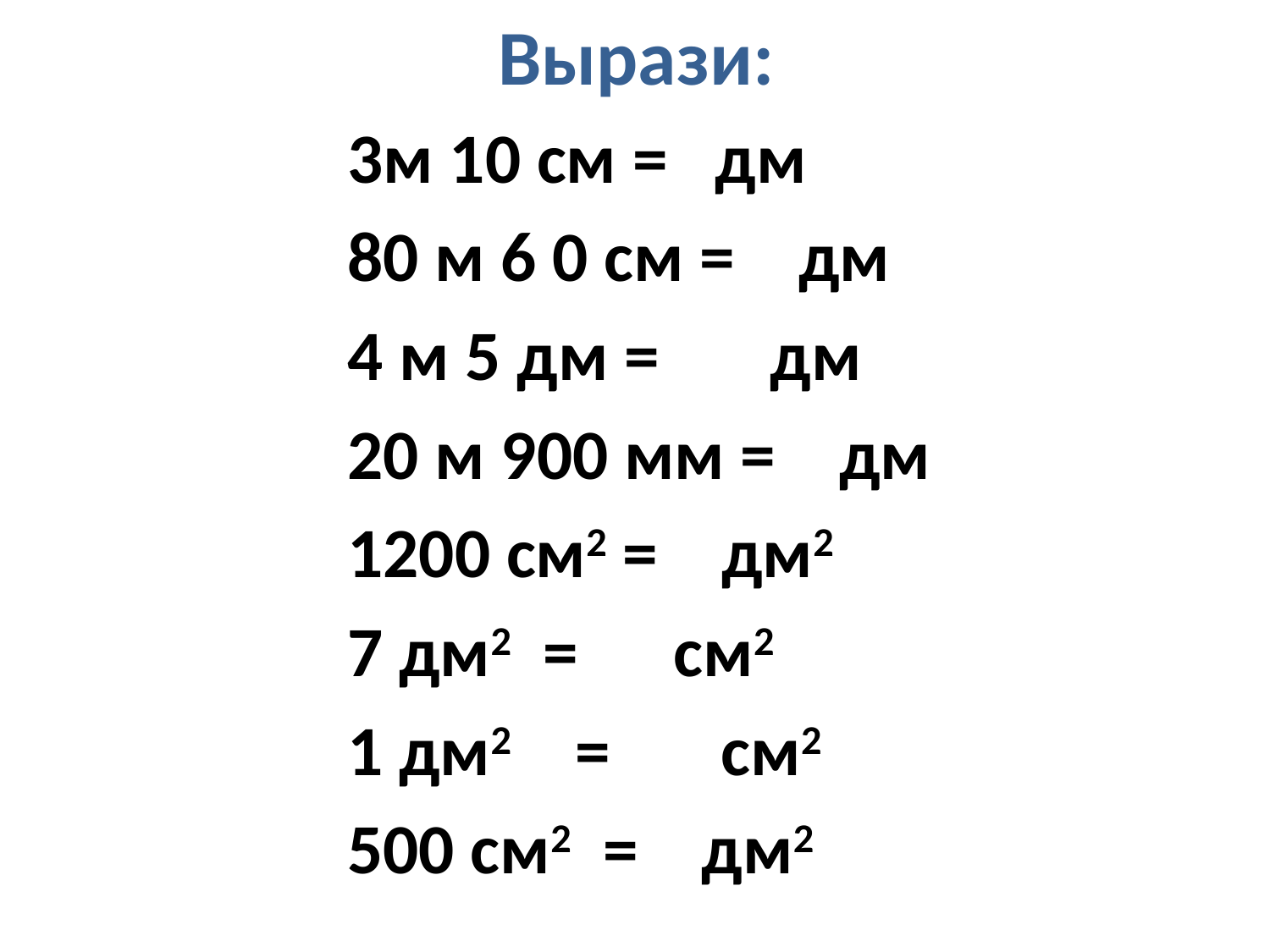

# Вырази:
3м 10 см =   дм
80 м 6 0 см =    дм
4 м 5 дм =       дм
20 м 900 мм =    дм
1200 см2 =    дм2
7 дм2  =      см2
1 дм2    =       см2
500 см2  =    дм2